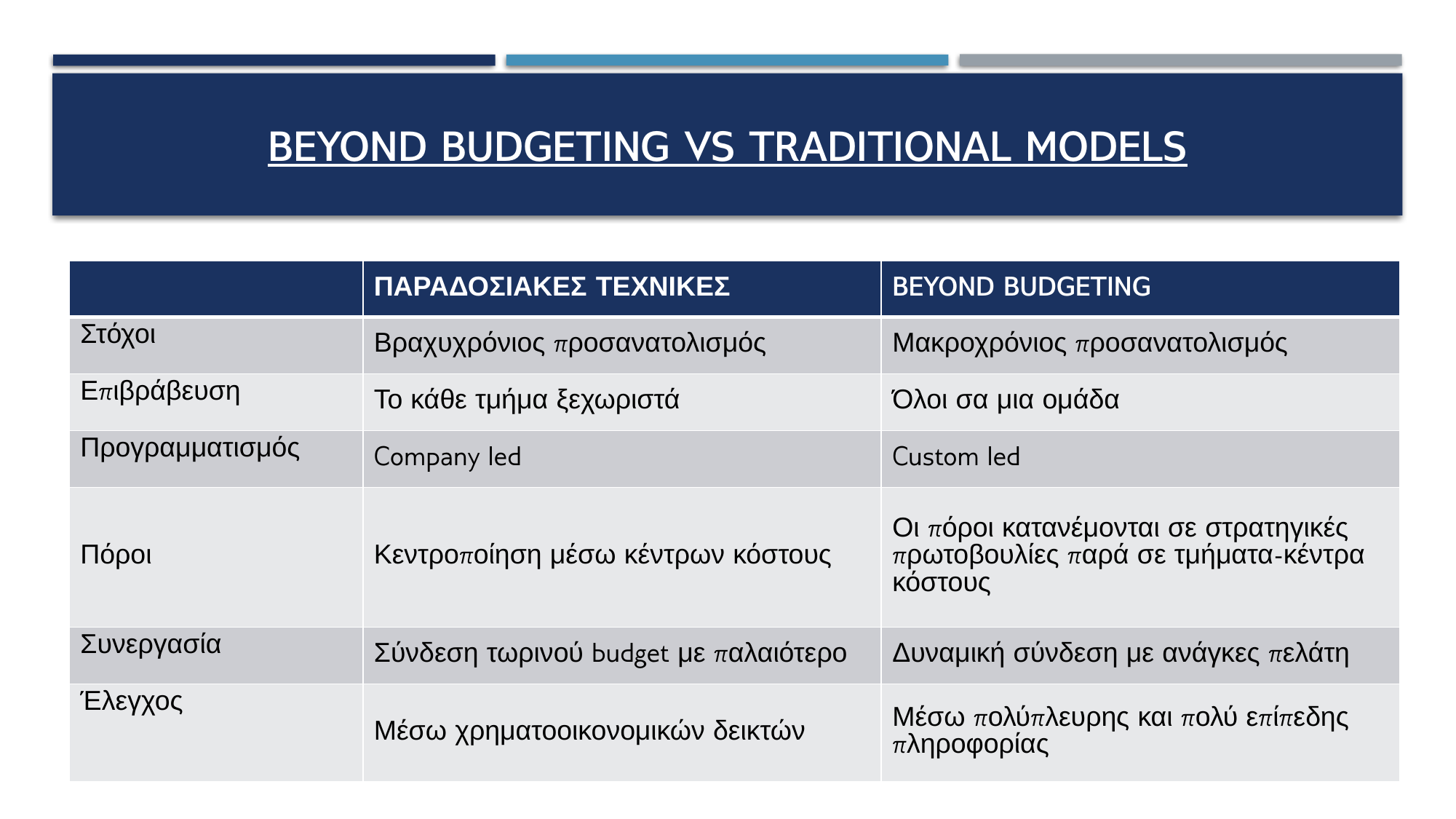

# Beyond budgeting vs traditional models
|  | ΠΑΡΑΔΟΣΙΑΚΕΣ ΤΕΧΝΙΚΕΣ | BEYOND BUDGETING |
| --- | --- | --- |
| Στόχοι | Βραχυχρόνιος προσανατολισμός | Μακροχρόνιος προσανατολισμός |
| Επιβράβευση | Το κάθε τμήμα ξεχωριστά | Όλοι σα μια ομάδα |
| Προγραμματισμός | Company led | Custom led |
| Πόροι | Κεντροποίηση μέσω κέντρων κόστους | Οι πόροι κατανέμονται σε στρατηγικές πρωτοβουλίες παρά σε τμήματα-κέντρα κόστους |
| Συνεργασία | Σύνδεση τωρινού budget με παλαιότερο | Δυναμική σύνδεση με ανάγκες πελάτη |
| Έλεγχος | Μέσω χρηματοοικονομικών δεικτών | Μέσω πολύπλευρης και πολύ επίπεδης πληροφορίας |